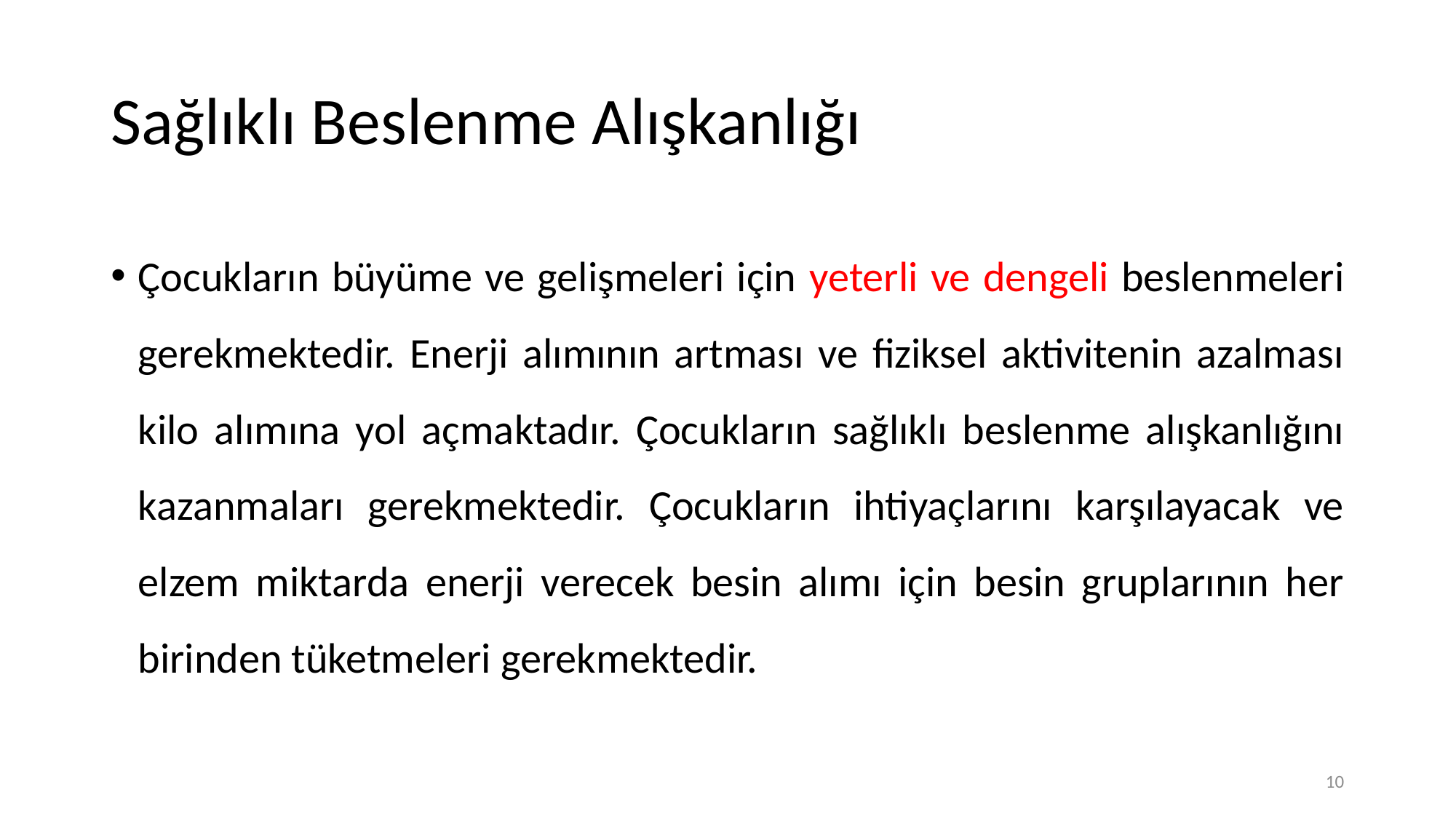

# Sağlıklı Beslenme Alışkanlığı
Çocukların büyüme ve gelişmeleri için yeterli ve dengeli beslenmeleri gerekmektedir. Enerji alımının artması ve fiziksel aktivitenin azalması kilo alımına yol açmaktadır. Çocukların sağlıklı beslenme alışkanlığını kazanmaları gerekmektedir. Çocukların ihtiyaçlarını karşılayacak ve elzem miktarda enerji verecek besin alımı için besin gruplarının her birinden tüketmeleri gerekmektedir.
10